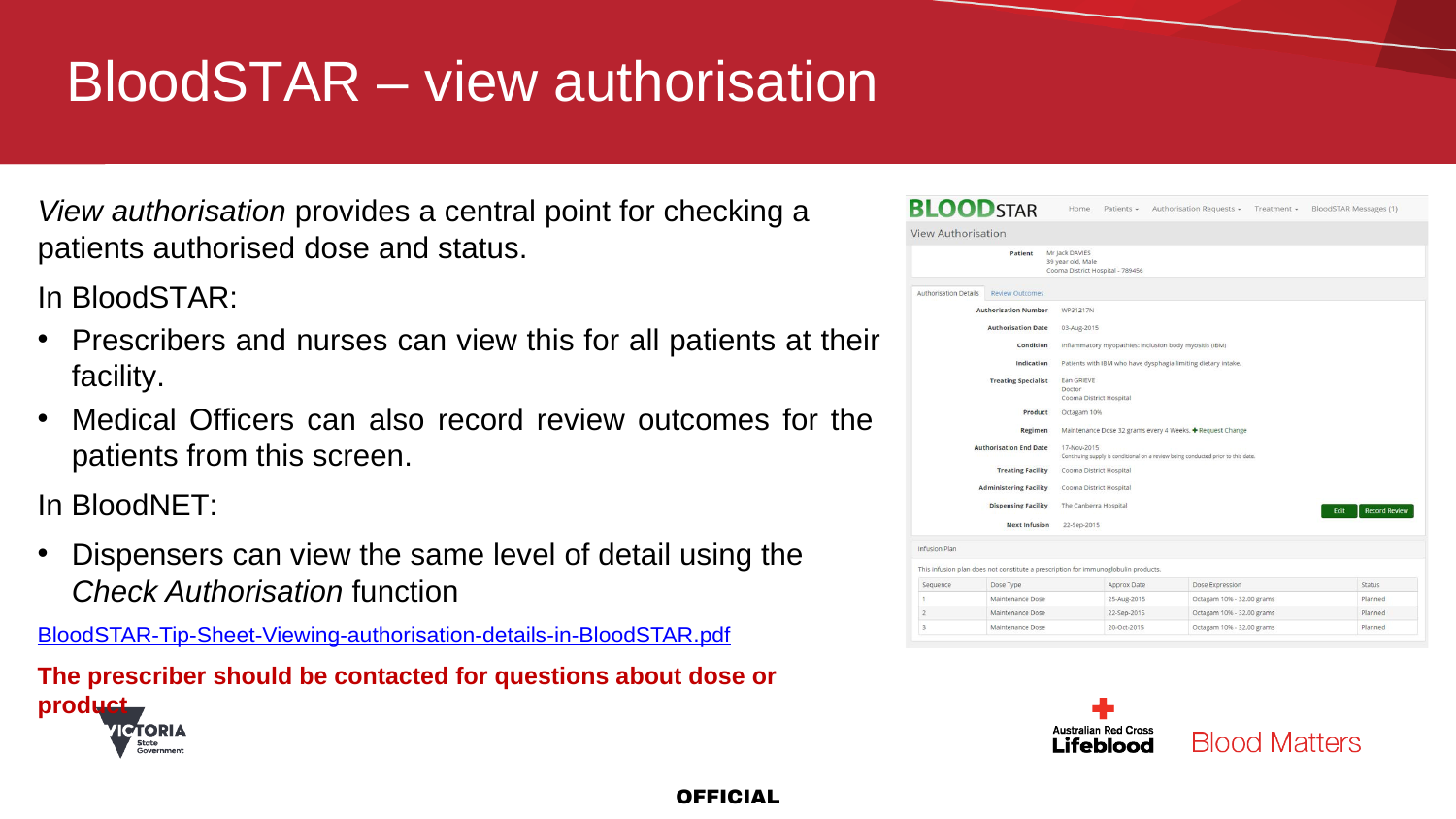

# BloodSTAR – view authorisation
View authorisation provides a central point for checking a patients authorised dose and status.
In BloodSTAR:
Prescribers and nurses can view this for all patients at their facility.
Medical Officers can also record review outcomes for the patients from this screen.
In BloodNET:
Dispensers can view the same level of detail using the Check Authorisation function
BloodSTAR-Tip-Sheet-Viewing-authorisation-details-in-BloodSTAR.pdf
The prescriber should be contacted for questions about dose or product